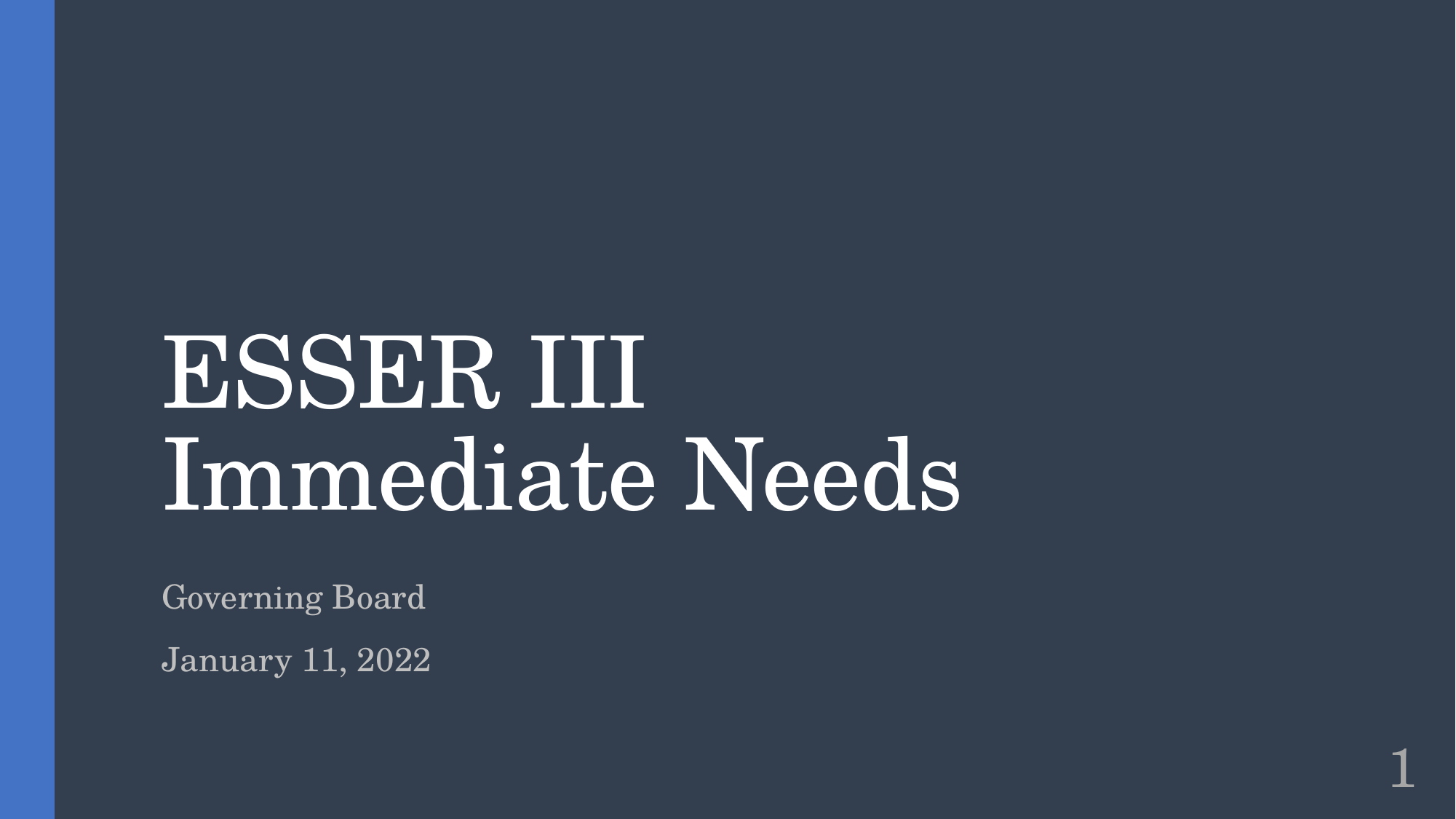

# ESSER III Immediate Needs
Governing Board
January 11, 2022
1